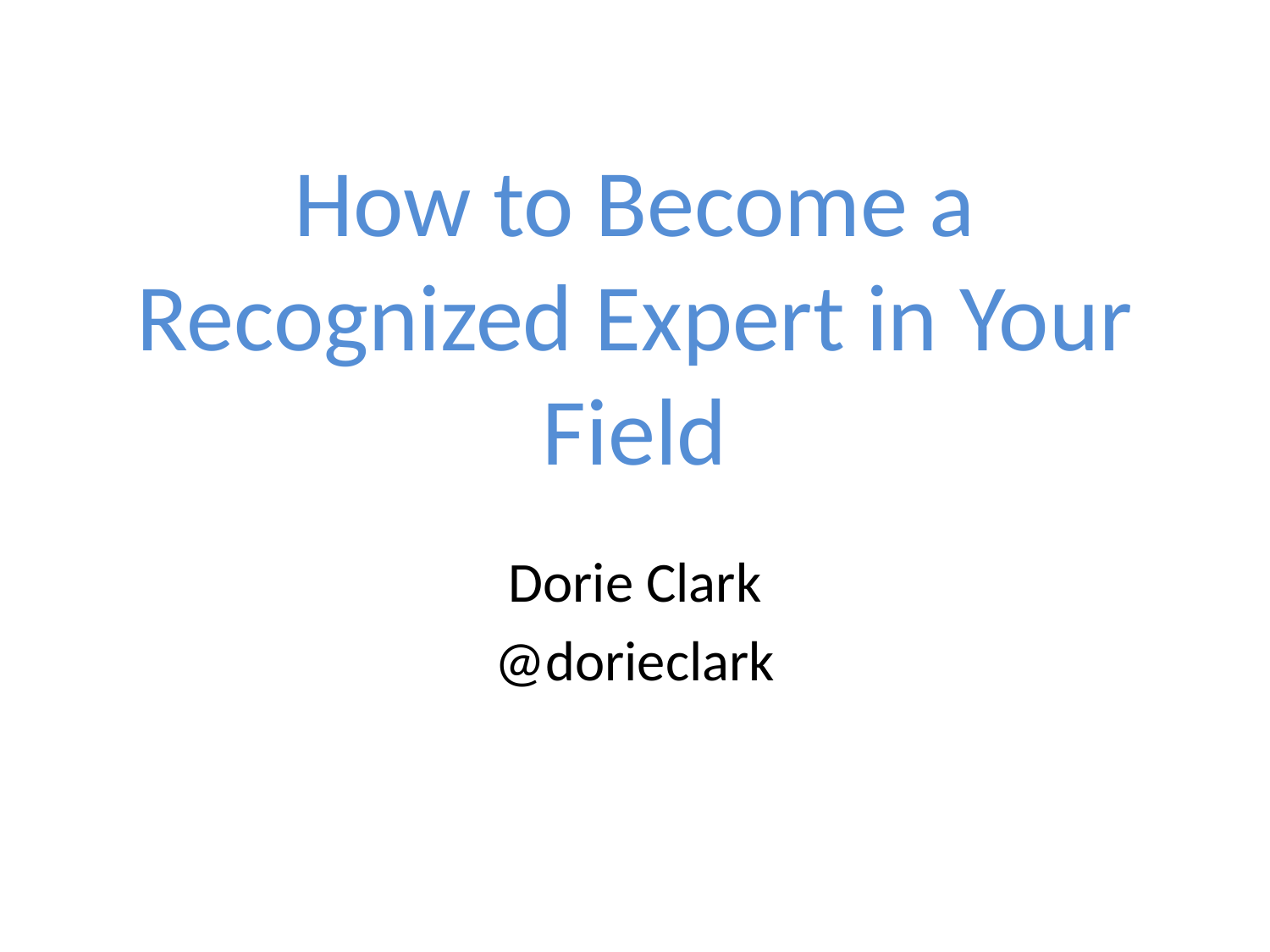

# How to Become a Recognized Expert in Your Field
Dorie Clark
@dorieclark